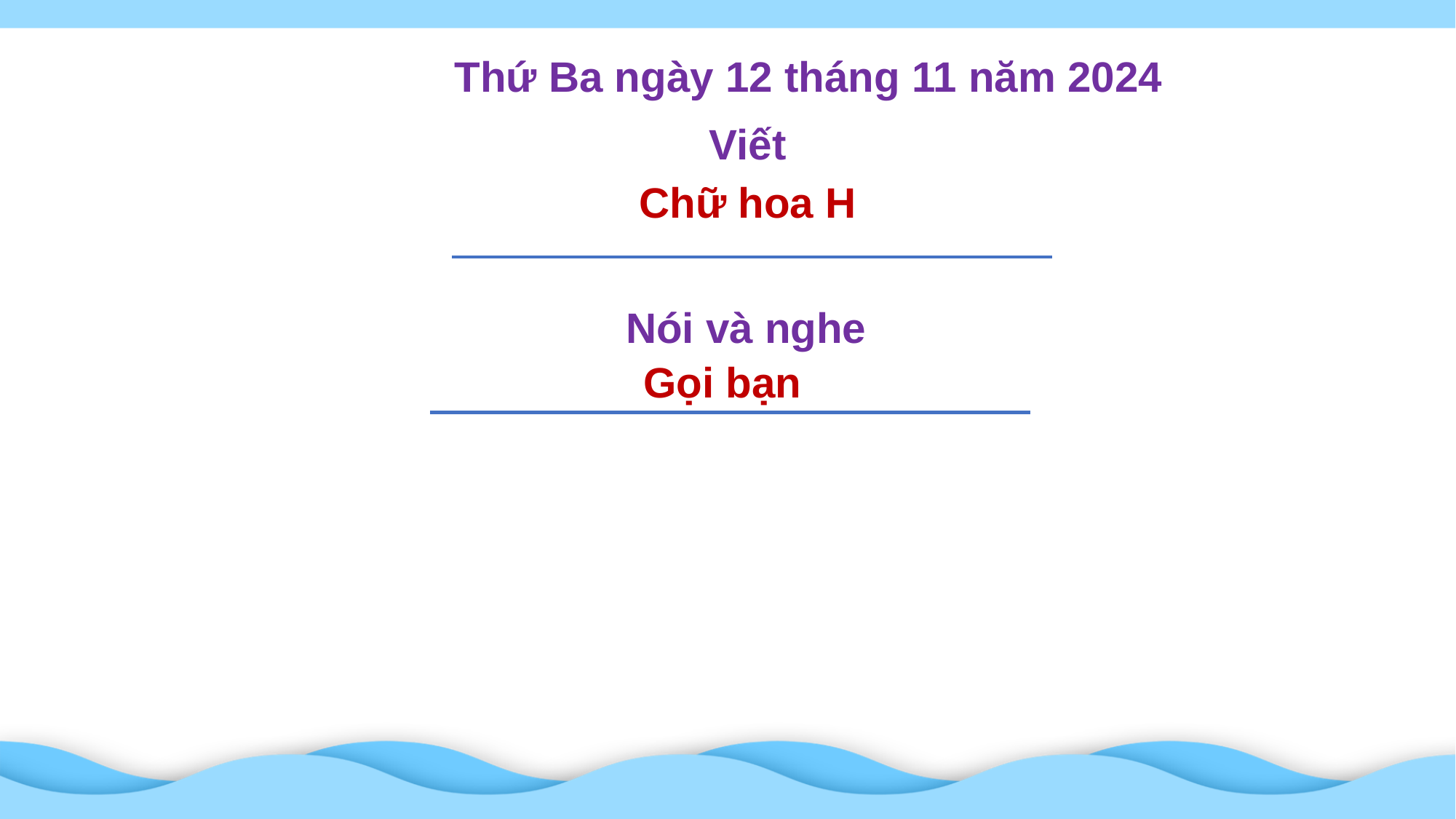

Thứ Ba ngày 12 tháng 11 năm 2024
Viết
Chữ hoa H
Nói và nghe
Gọi bạn